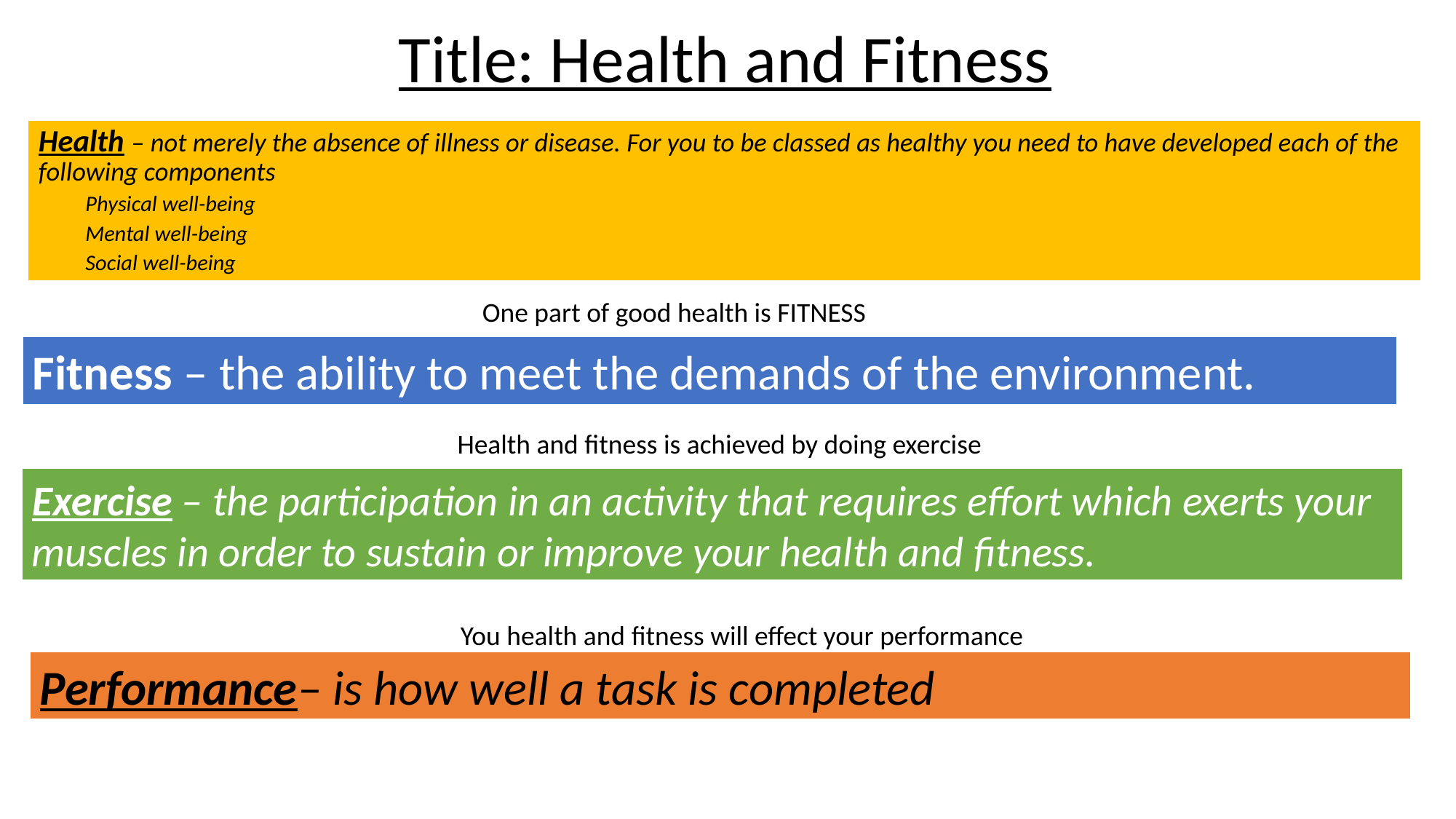

# Title: Health and Fitness
Health – not merely the absence of illness or disease. For you to be classed as healthy you need to have developed each of the following components
Physical well-being
Mental well-being
Social well-being
One part of good health is FITNESS
Fitness – the ability to meet the demands of the environment.
Health and fitness is achieved by doing exercise
Exercise – the participation in an activity that requires effort which exerts your muscles in order to sustain or improve your health and fitness.
You health and fitness will effect your performance
Performance– is how well a task is completed